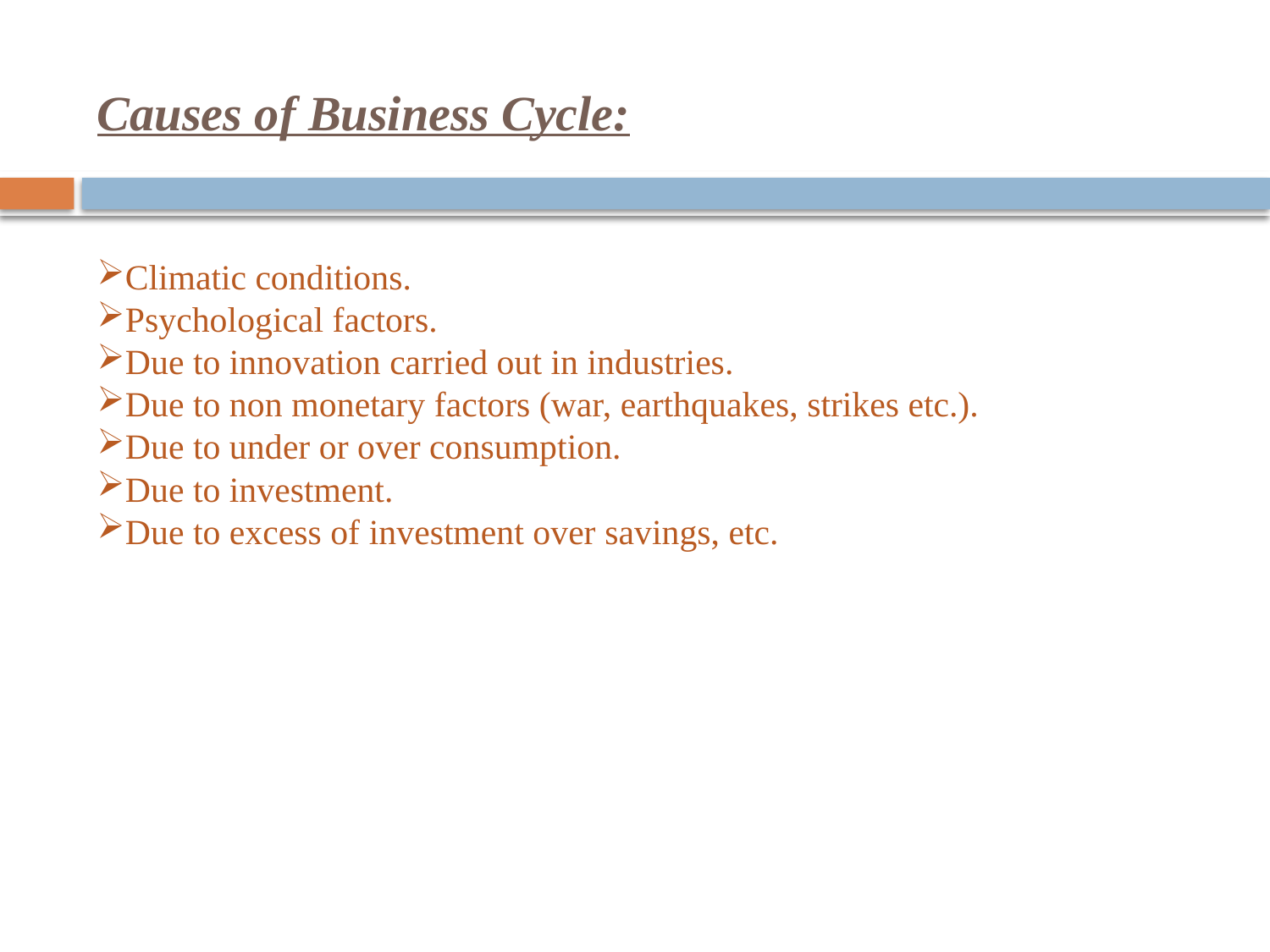

# Causes of Business Cycle:
Climatic conditions.
Psychological factors.
Due to innovation carried out in industries.
Due to non monetary factors (war, earthquakes, strikes etc.).
Due to under or over consumption.
Due to investment.
Due to excess of investment over savings, etc.